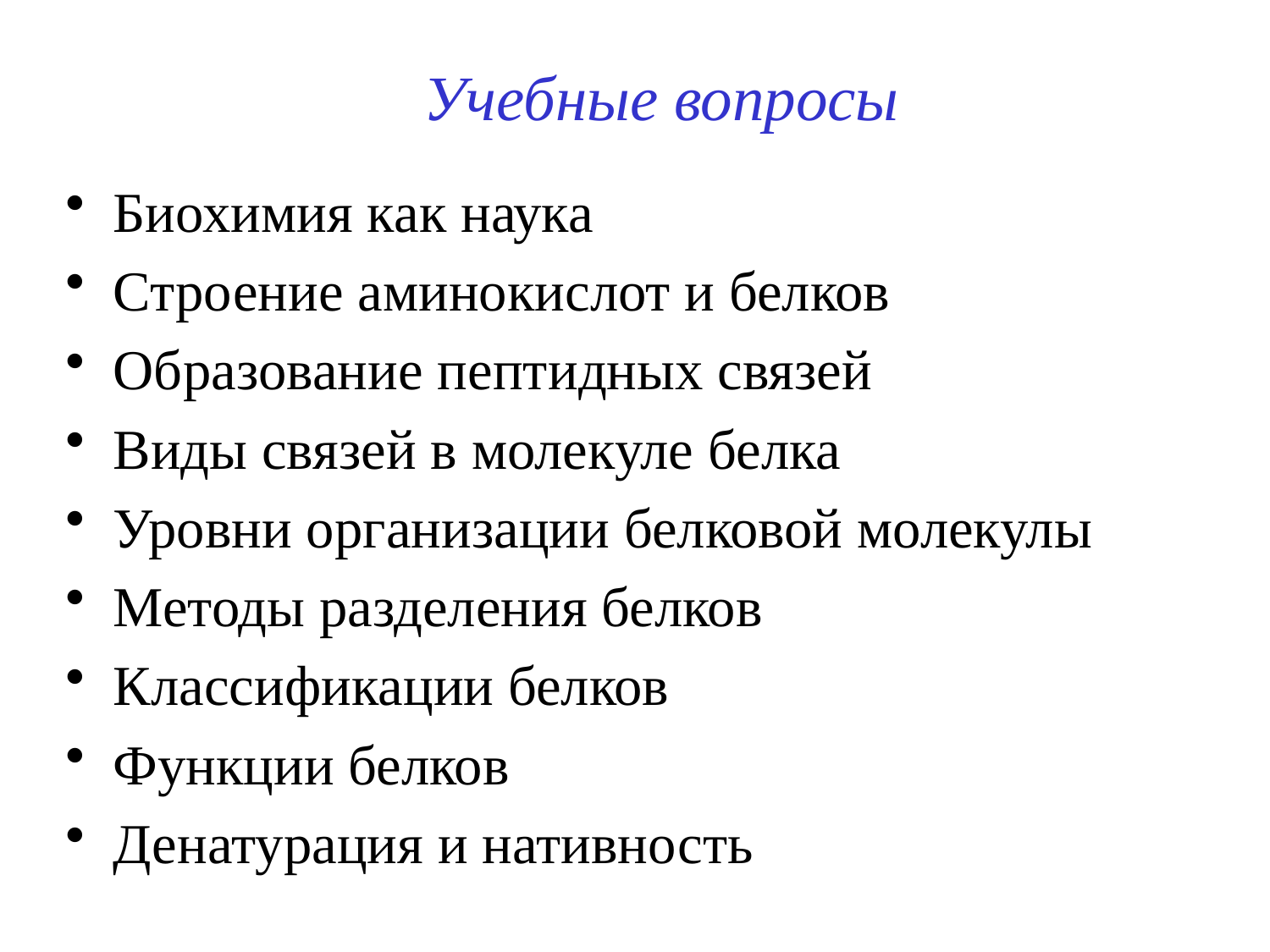

# Учебные вопросы
Биохимия как наука
Строение аминокислот и белков
Образование пептидных связей
Виды связей в молекуле белка
Уровни организации белковой молекулы
Методы разделения белков
Классификации белков
Функции белков
Денатурация и нативность